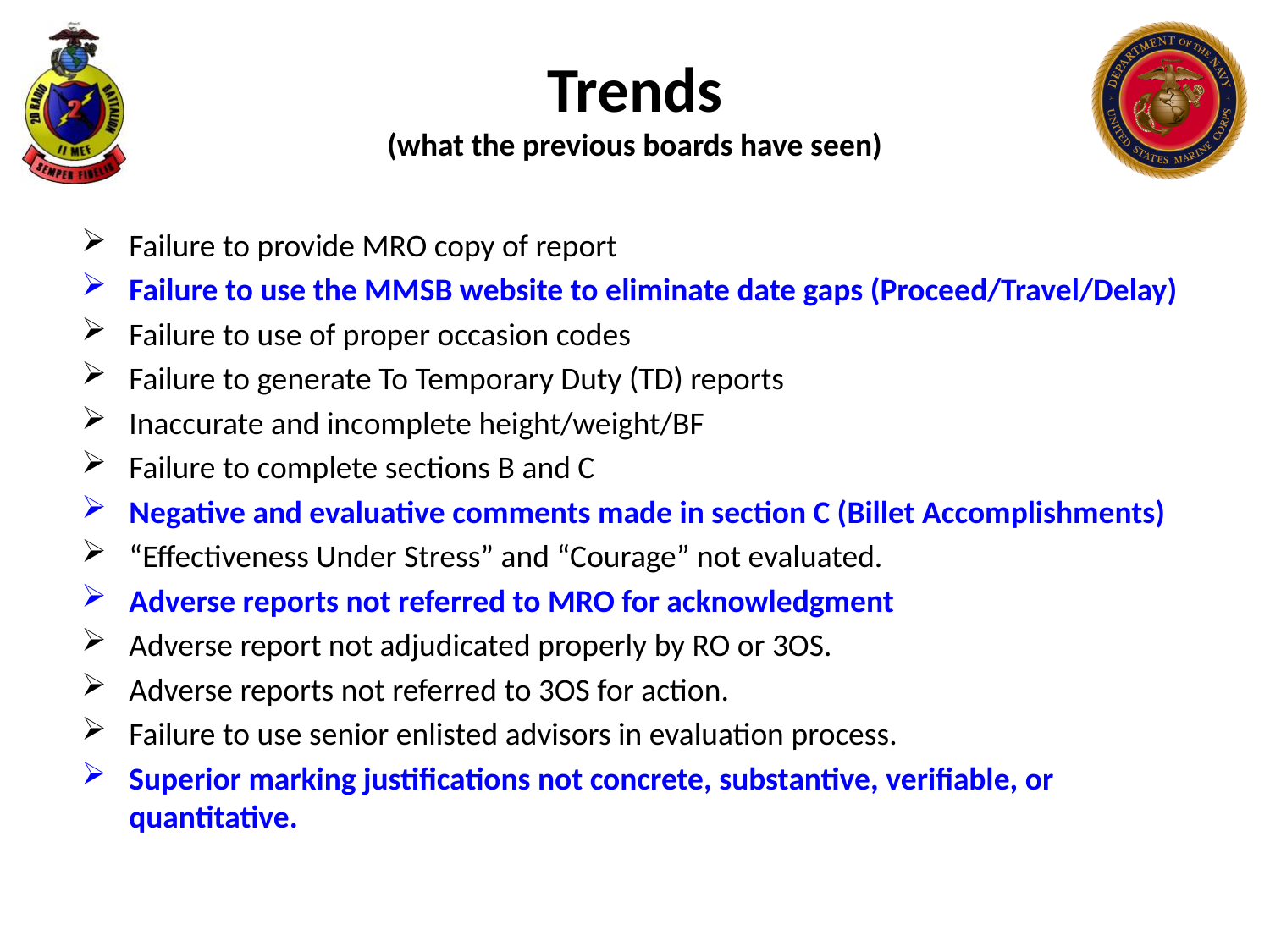

Trends
(what the previous boards have seen)
Failure to provide MRO copy of report
Failure to use the MMSB website to eliminate date gaps (Proceed/Travel/Delay)
Failure to use of proper occasion codes
Failure to generate To Temporary Duty (TD) reports
Inaccurate and incomplete height/weight/BF
Failure to complete sections B and C
Negative and evaluative comments made in section C (Billet Accomplishments)
“Effectiveness Under Stress” and “Courage” not evaluated.
Adverse reports not referred to MRO for acknowledgment
Adverse report not adjudicated properly by RO or 3OS.
Adverse reports not referred to 3OS for action.
Failure to use senior enlisted advisors in evaluation process.
Superior marking justifications not concrete, substantive, verifiable, or quantitative.